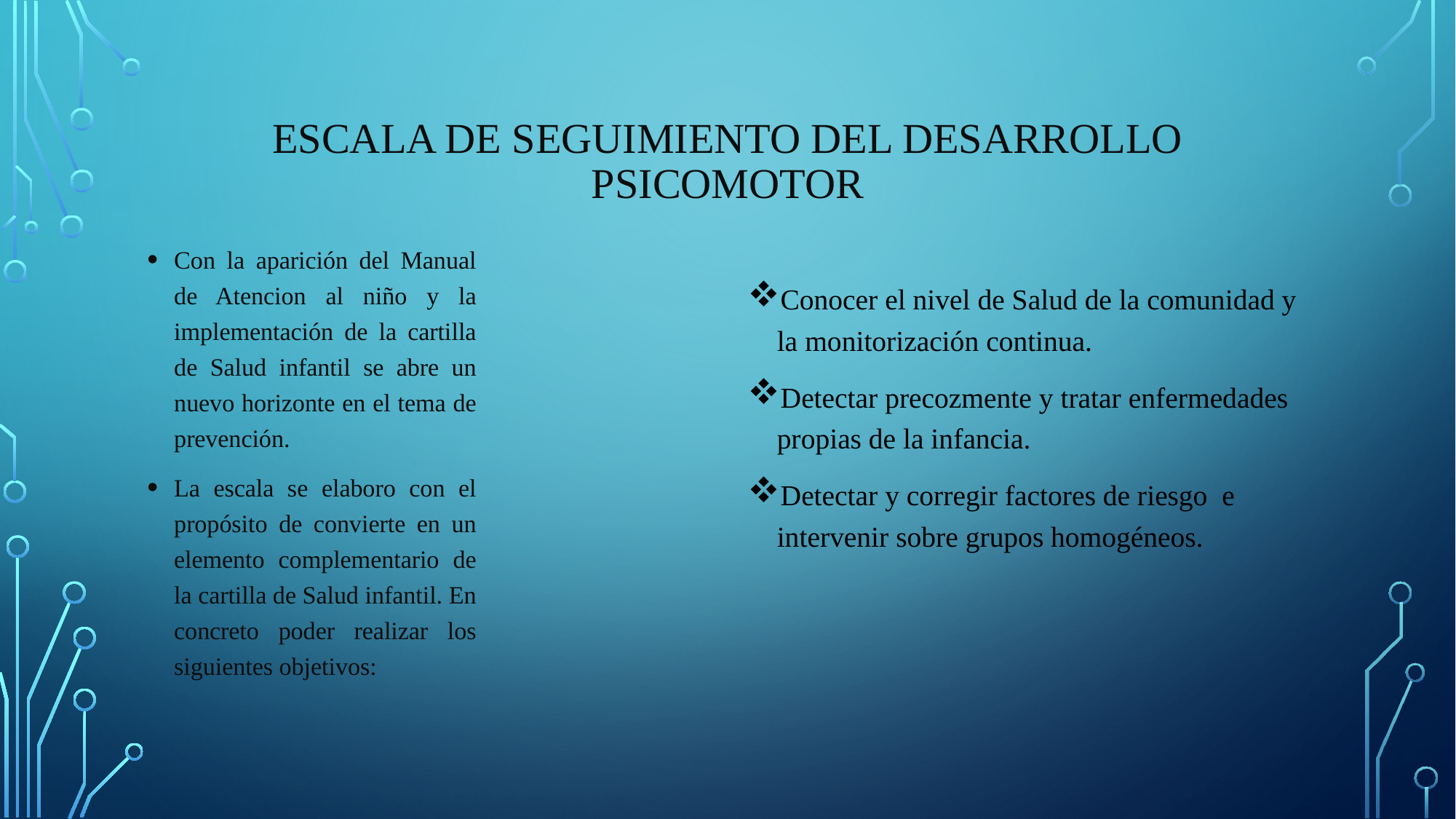

# ESCALA DE SEGUIMIENTO DEL DESARROLLO PSICOMOTOR
Con la aparición del Manual de Atencion al niño y la implementación de la cartilla de Salud infantil se abre un nuevo horizonte en el tema de prevención.
La escala se elaboro con el propósito de convierte en un elemento complementario de la cartilla de Salud infantil. En concreto poder realizar los siguientes objetivos:
Conocer el nivel de Salud de la comunidad y la monitorización continua.
Detectar precozmente y tratar enfermedades propias de la infancia.
Detectar y corregir factores de riesgo  e intervenir sobre grupos homogéneos.